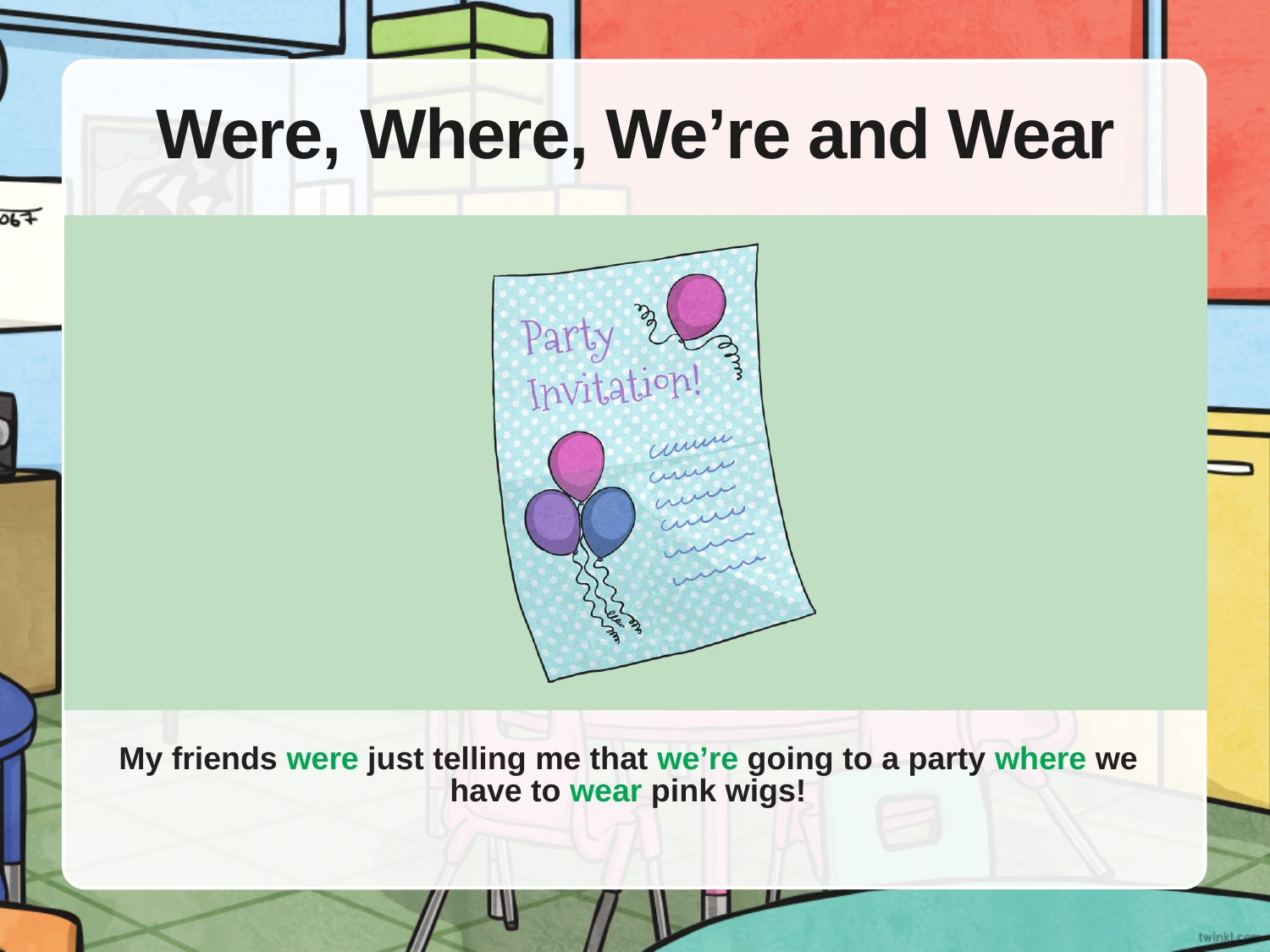

# Were, Where, We’re and Wear

My friends were just telling me that we’re going to a party where we have to wear pink wigs!